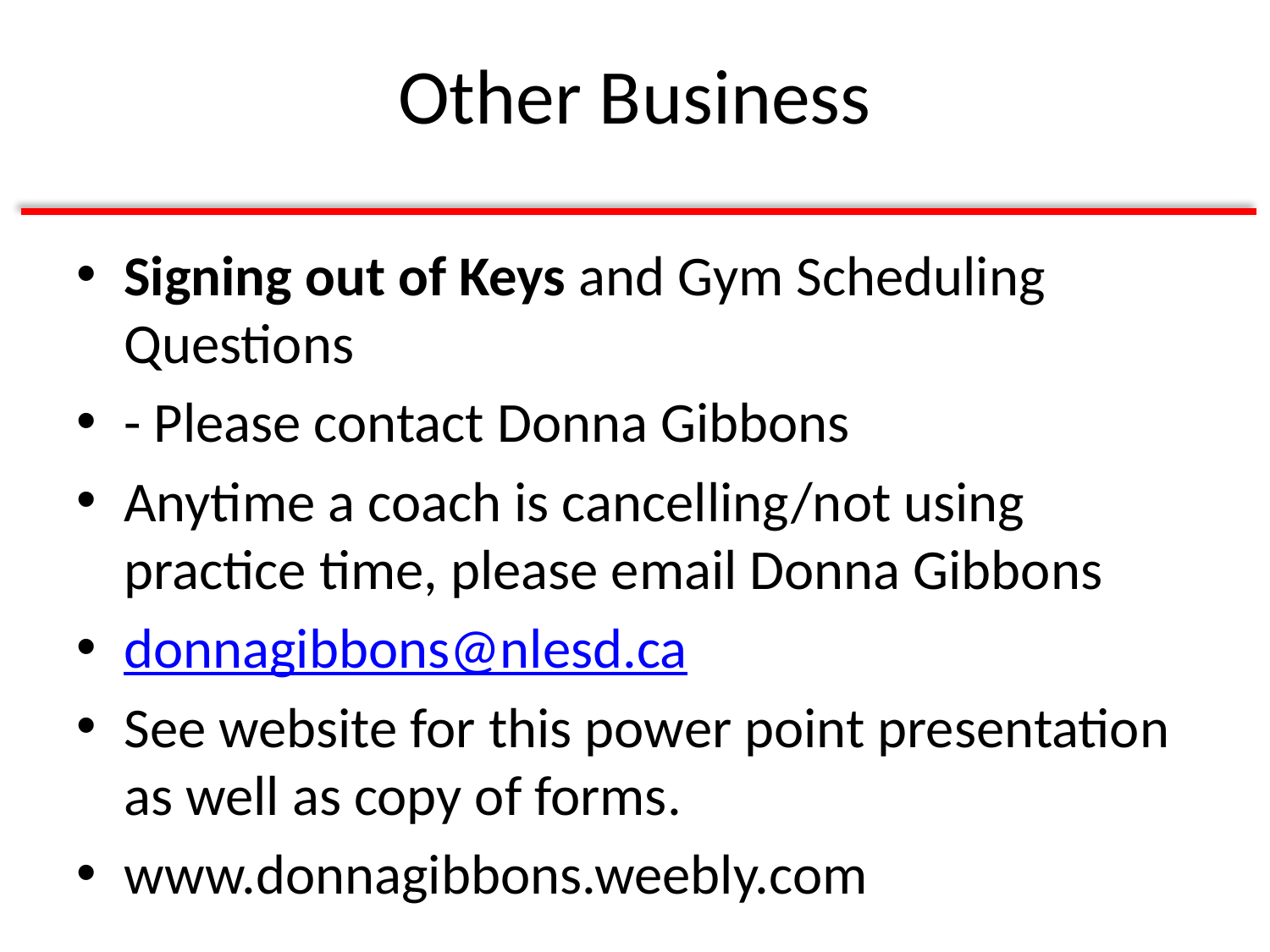

# Other Business
Signing out of Keys and Gym Scheduling Questions
- Please contact Donna Gibbons
Anytime a coach is cancelling/not using practice time, please email Donna Gibbons
donnagibbons@nlesd.ca
See website for this power point presentation as well as copy of forms.
www.donnagibbons.weebly.com